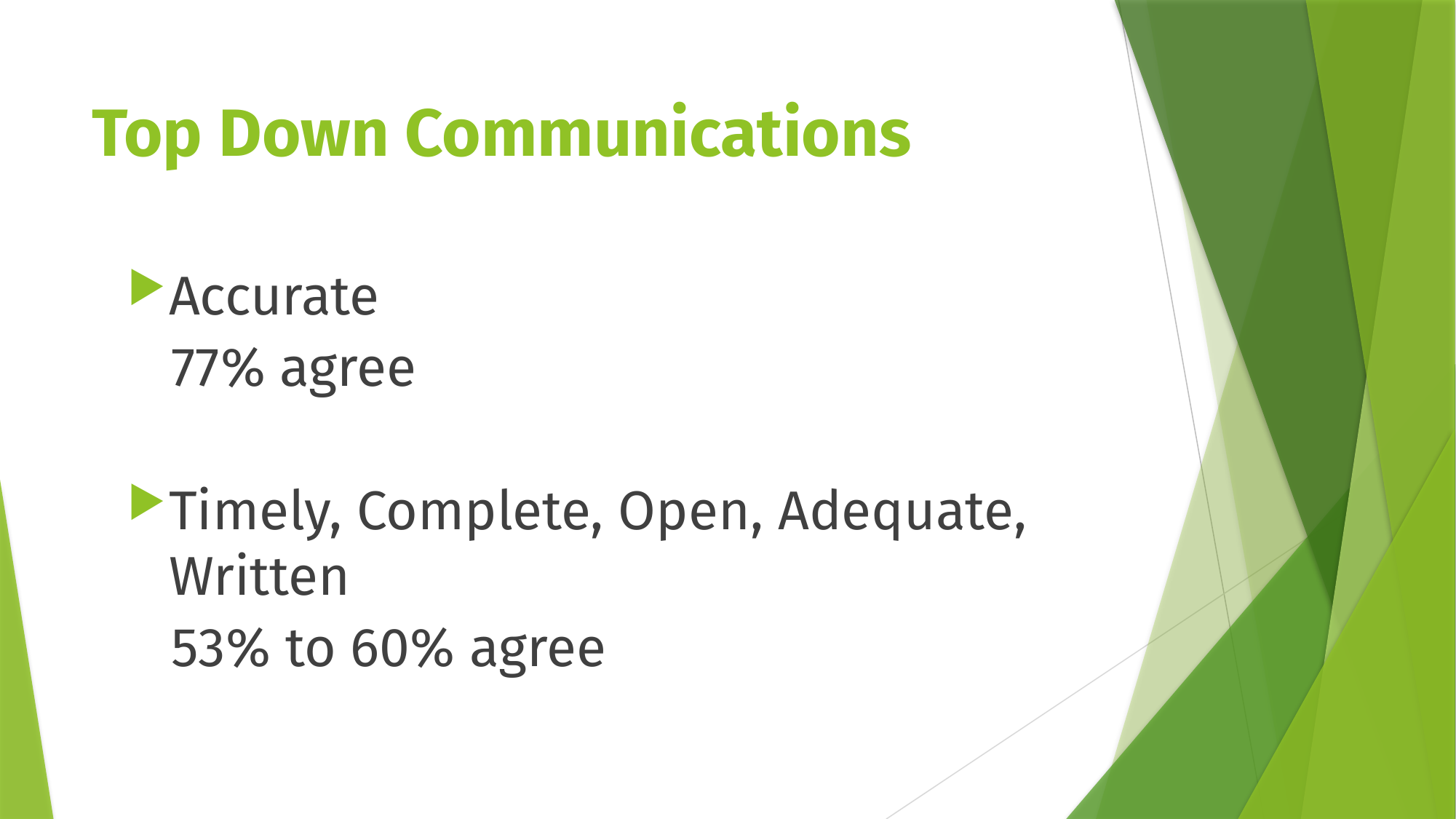

# Top Down Communications

Accurate
	77% agree

Timely, Complete, Open, Adequate, Written
	53% to 60% agree